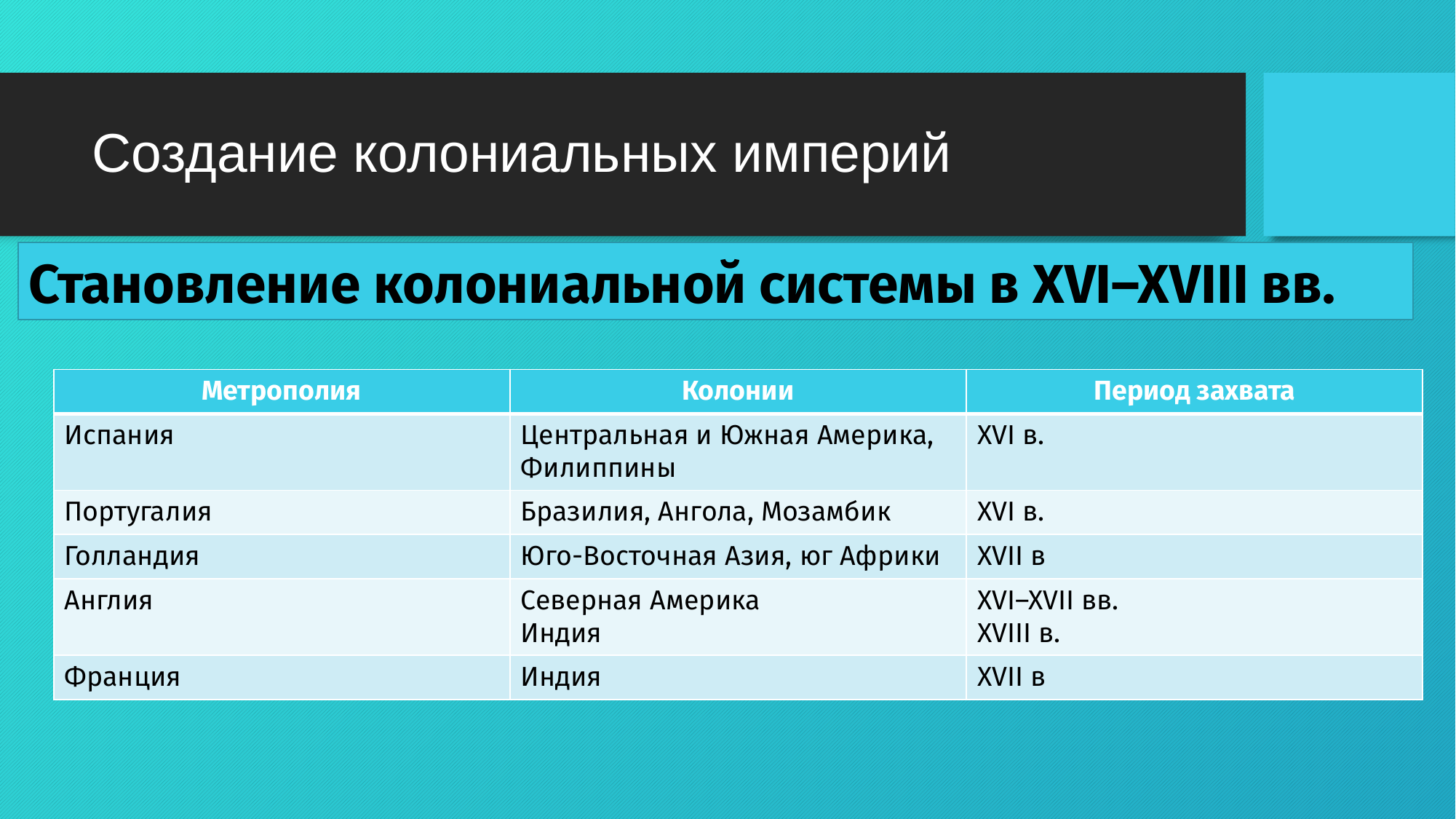

# Создание колониальных империй
Становление колониальной системы в XVI–XVIII вв.
| Метрополия | Колонии | Период захвата |
| --- | --- | --- |
| Испания | Центральная и Южная Америка, Филиппины | XVI в. |
| Португалия | Бразилия, Ангола, Мозамбик | XVI в. |
| Голландия | Юго-Восточная Азия, юг Африки | XVII в |
| Англия | Северная Америка Индия | XVI–XVII вв. XVIII в. |
| Франция | Индия | XVII в |